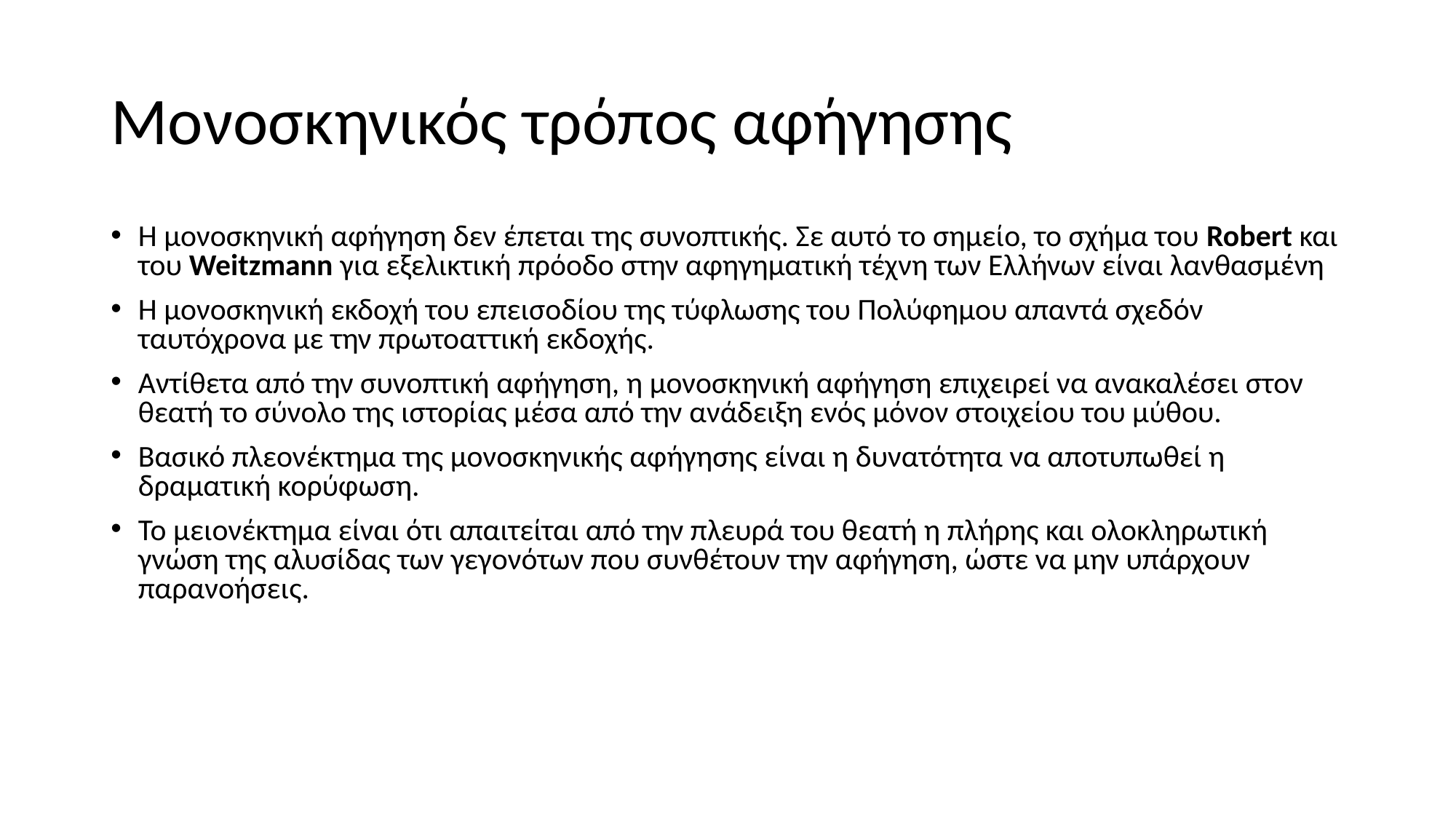

# Μονοσκηνικός τρόπος αφήγησης
Η μονοσκηνική αφήγηση δεν έπεται της συνοπτικής. Σε αυτό το σημείο, το σχήμα του Robert και του Weitzmann για εξελικτική πρόοδο στην αφηγηματική τέχνη των Ελλήνων είναι λανθασμένη
Η μονοσκηνική εκδοχή του επεισοδίου της τύφλωσης του Πολύφημου απαντά σχεδόν ταυτόχρονα με την πρωτοαττική εκδοχής.
Αντίθετα από την συνοπτική αφήγηση, η μονοσκηνική αφήγηση επιχειρεί να ανακαλέσει στον θεατή το σύνολο της ιστορίας μέσα από την ανάδειξη ενός μόνον στοιχείου του μύθου.
Βασικό πλεονέκτημα της μονοσκηνικής αφήγησης είναι η δυνατότητα να αποτυπωθεί η δραματική κορύφωση.
Το μειονέκτημα είναι ότι απαιτείται από την πλευρά του θεατή η πλήρης και ολοκληρωτική γνώση της αλυσίδας των γεγονότων που συνθέτουν την αφήγηση, ώστε να μην υπάρχουν παρανοήσεις.